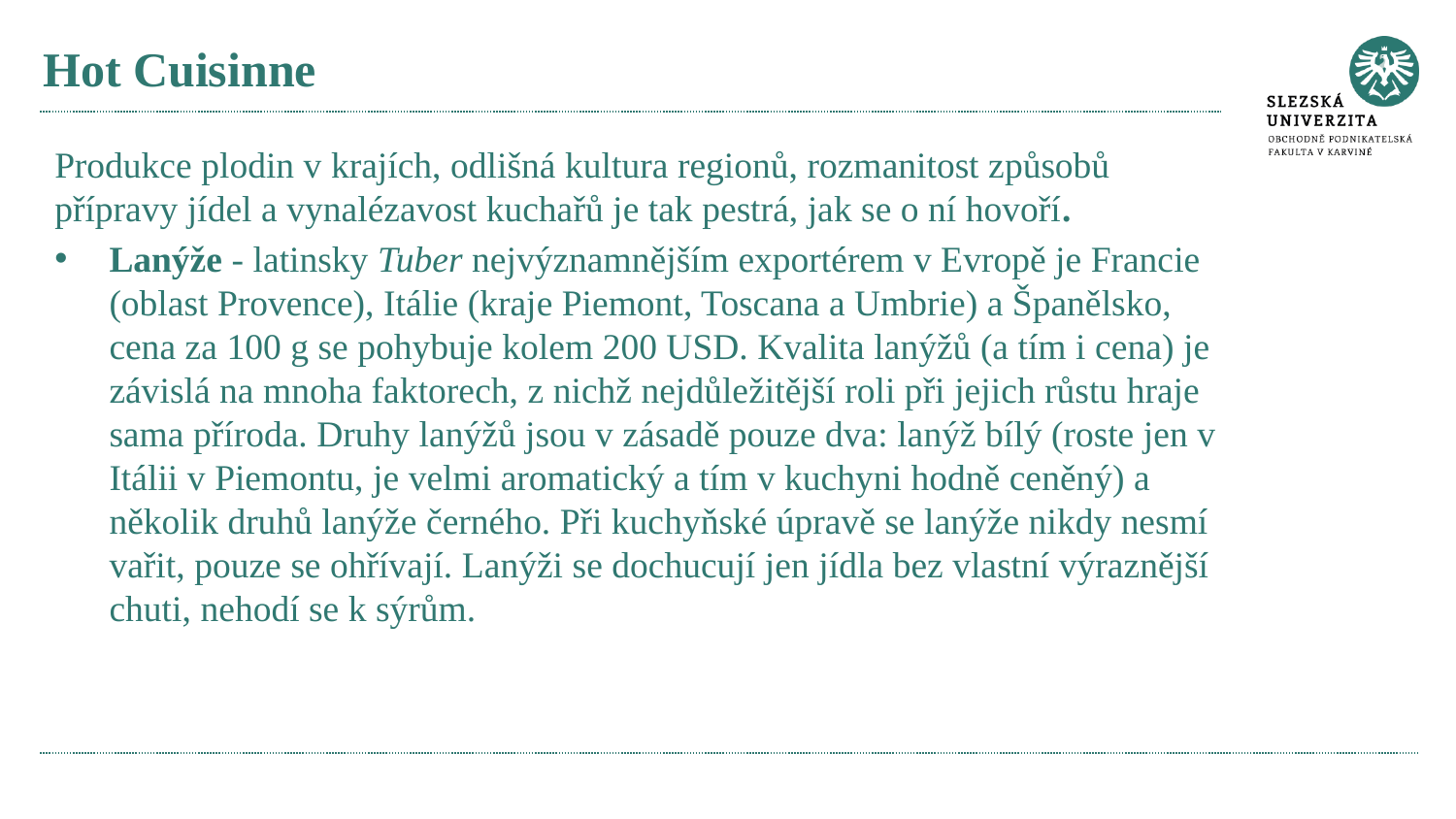

# Hot Cuisinne
Produkce plodin v krajích, odlišná kultura regionů, rozmanitost způsobů přípravy jídel a vynalézavost kuchařů je tak pestrá, jak se o ní hovoří.
Lanýže - latinsky Tuber nejvýznamnějším exportérem v Evropě je Francie (oblast Provence), Itálie (kraje Piemont, Toscana a Umbrie) a Španělsko, cena za 100 g se pohybuje kolem 200 USD. Kvalita lanýžů (a tím i cena) je závislá na mnoha faktorech, z nichž nejdůležitější roli při jejich růstu hraje sama příroda. Druhy lanýžů jsou v zásadě pouze dva: lanýž bílý (roste jen v Itálii v Piemontu, je velmi aromatický a tím v kuchyni hodně ceněný) a několik druhů lanýže černého. Při kuchyňské úpravě se lanýže nikdy nesmí vařit, pouze se ohřívají. Lanýži se dochucují jen jídla bez vlastní výraznější chuti, nehodí se k sýrům.